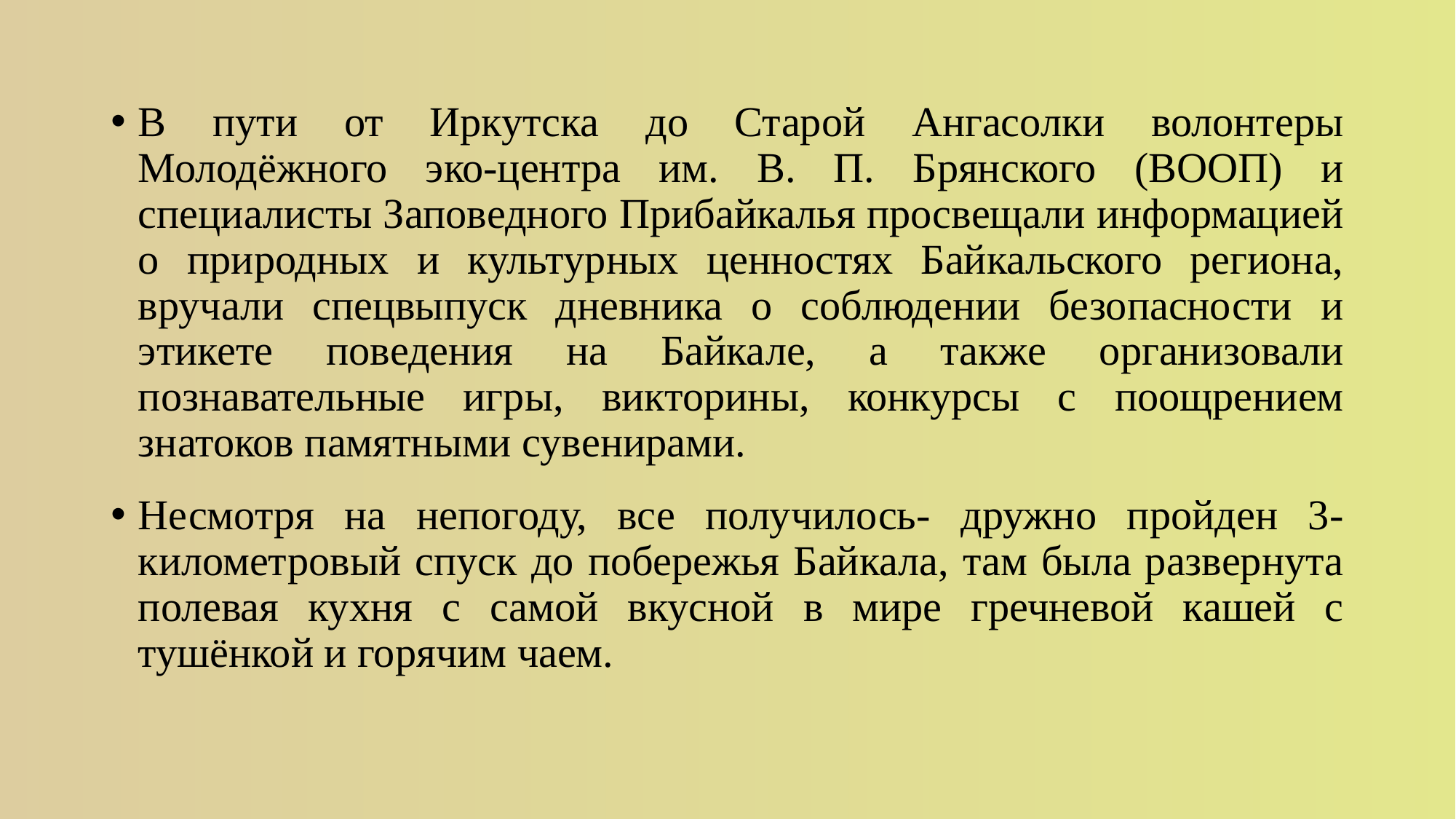

В пути от Иркутска до Старой Ангасолки волонтеры Молодёжного эко-центра им. В. П. Брянского (ВООП) и специалисты Заповедного Прибайкалья просвещали информацией о природных и культурных ценностях Байкальского региона, вручали спецвыпуск дневника о соблюдении безопасности и этикете поведения на Байкале, а также организовали познавательные игры, викторины, конкурсы с поощрением знатоков памятными сувенирами.
Несмотря на непогоду, все получилось- дружно пройден 3-километровый спуск до побережья Байкала, там была развернута полевая кухня с самой вкусной в мире гречневой кашей с тушёнкой и горячим чаем.